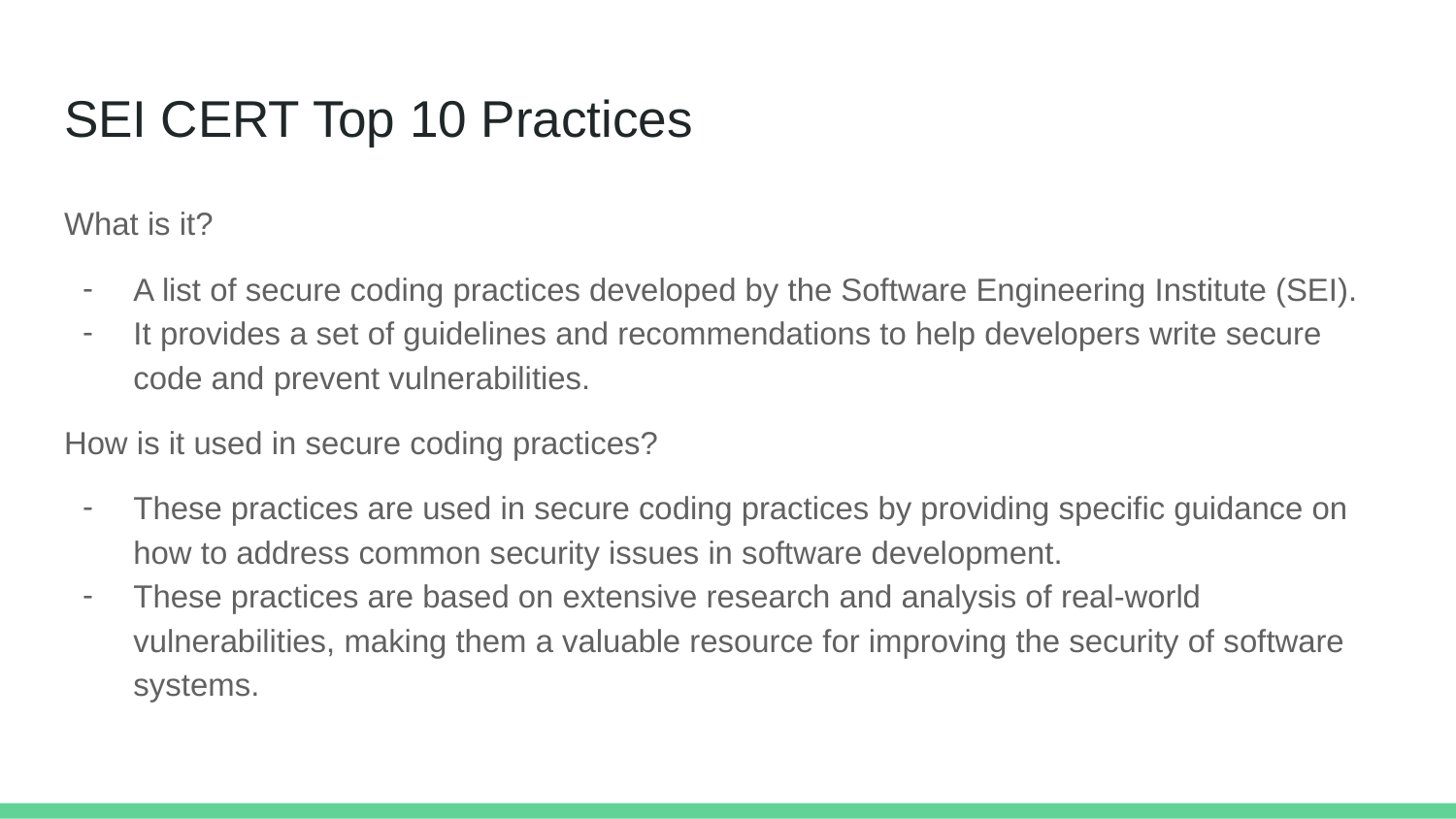

# SEI CERT Top 10 Practices
What is it?
A list of secure coding practices developed by the Software Engineering Institute (SEI).
It provides a set of guidelines and recommendations to help developers write secure code and prevent vulnerabilities.
How is it used in secure coding practices?
These practices are used in secure coding practices by providing specific guidance on how to address common security issues in software development.
These practices are based on extensive research and analysis of real-world vulnerabilities, making them a valuable resource for improving the security of software systems.